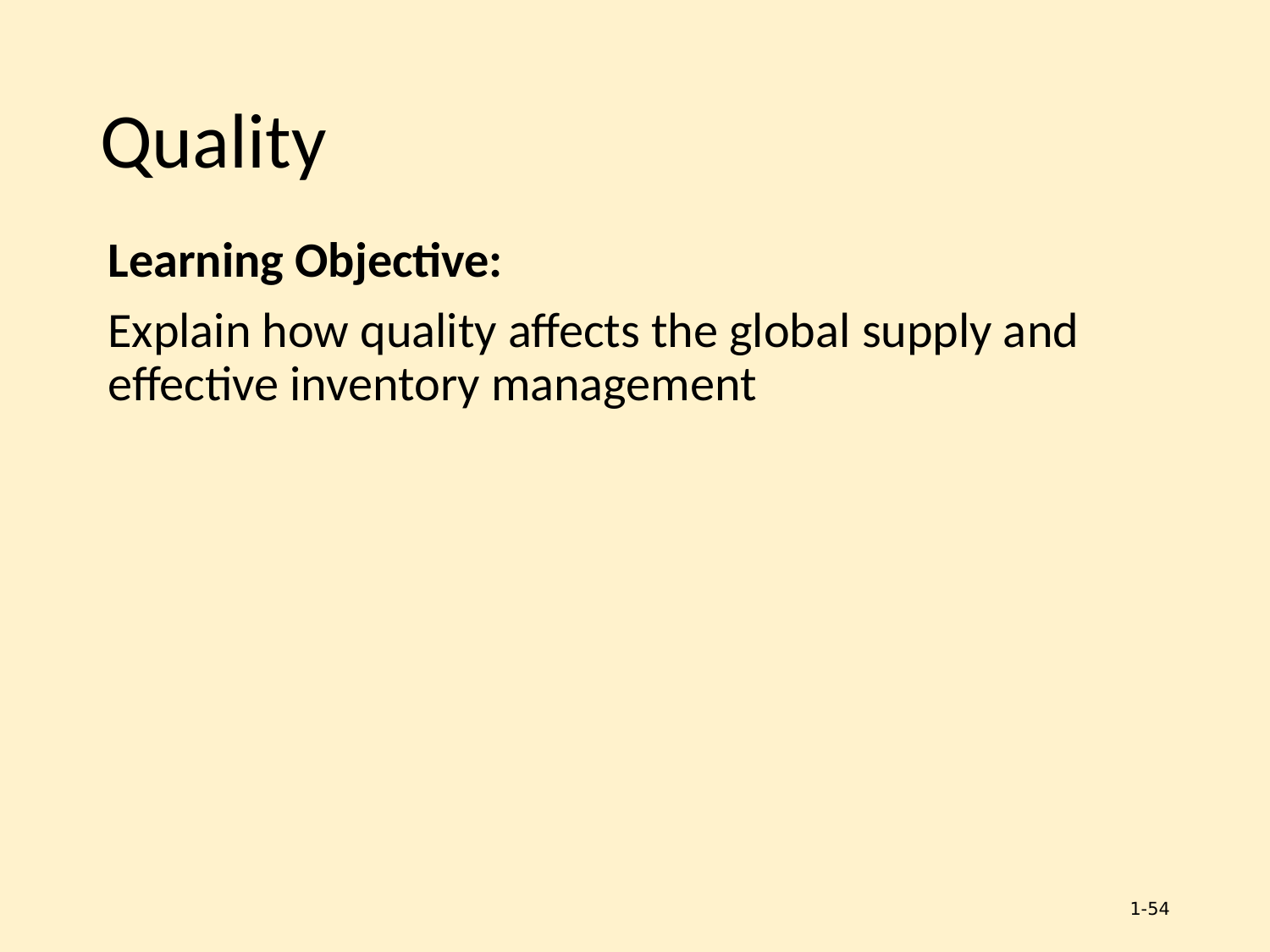

# Quality
	Learning Objective:
	Explain how quality affects the global supply and effective inventory management
1-54